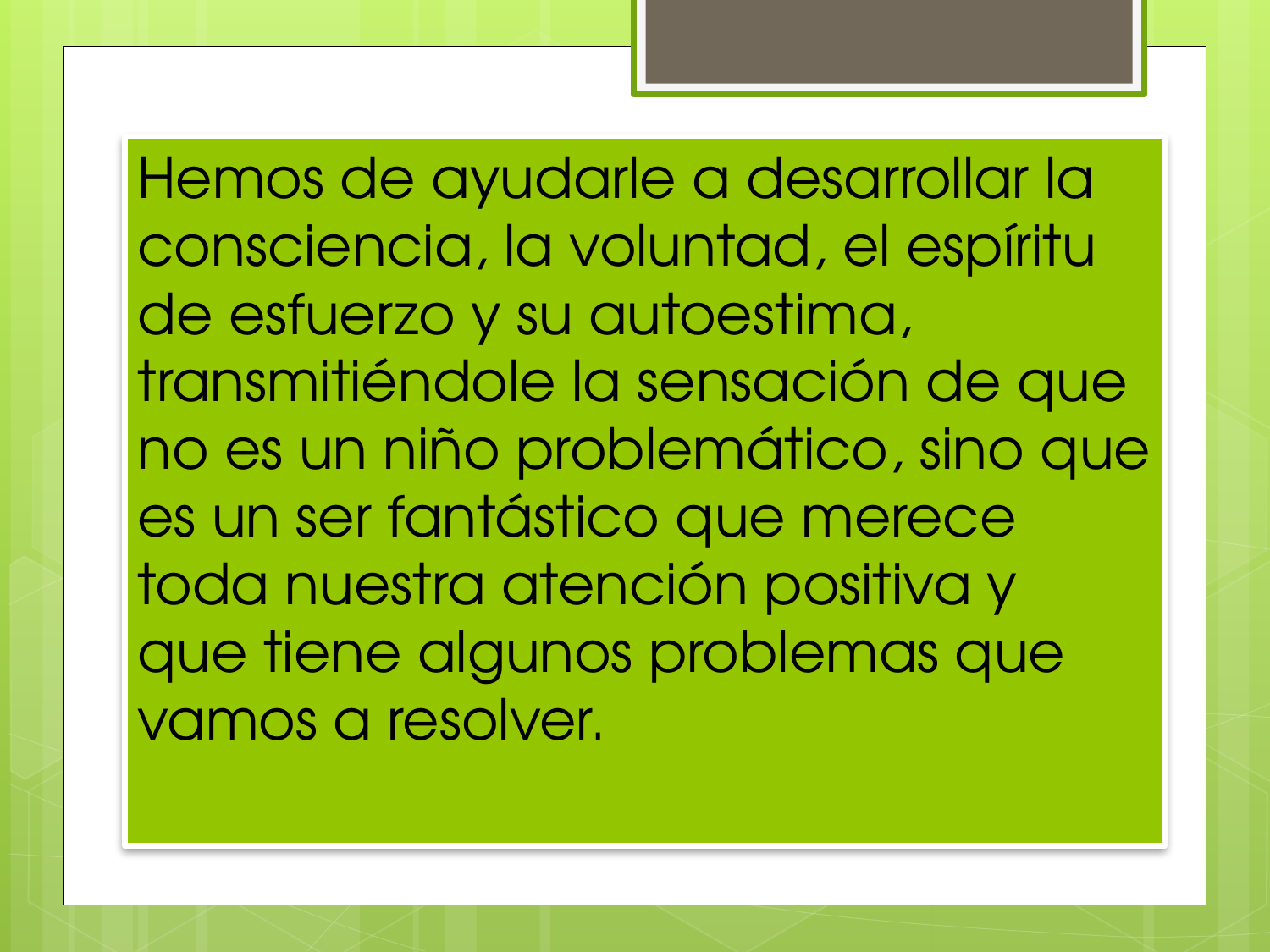

# Hemos de ayudarle a desarrollar la consciencia, la voluntad, el espíritu de esfuerzo y su autoestima, transmitiéndole la sensación de que no es un niño problemático, sino que es un ser fantástico que merece  toda nuestra atención positiva y  que tiene algunos problemas que vamos a resolver.